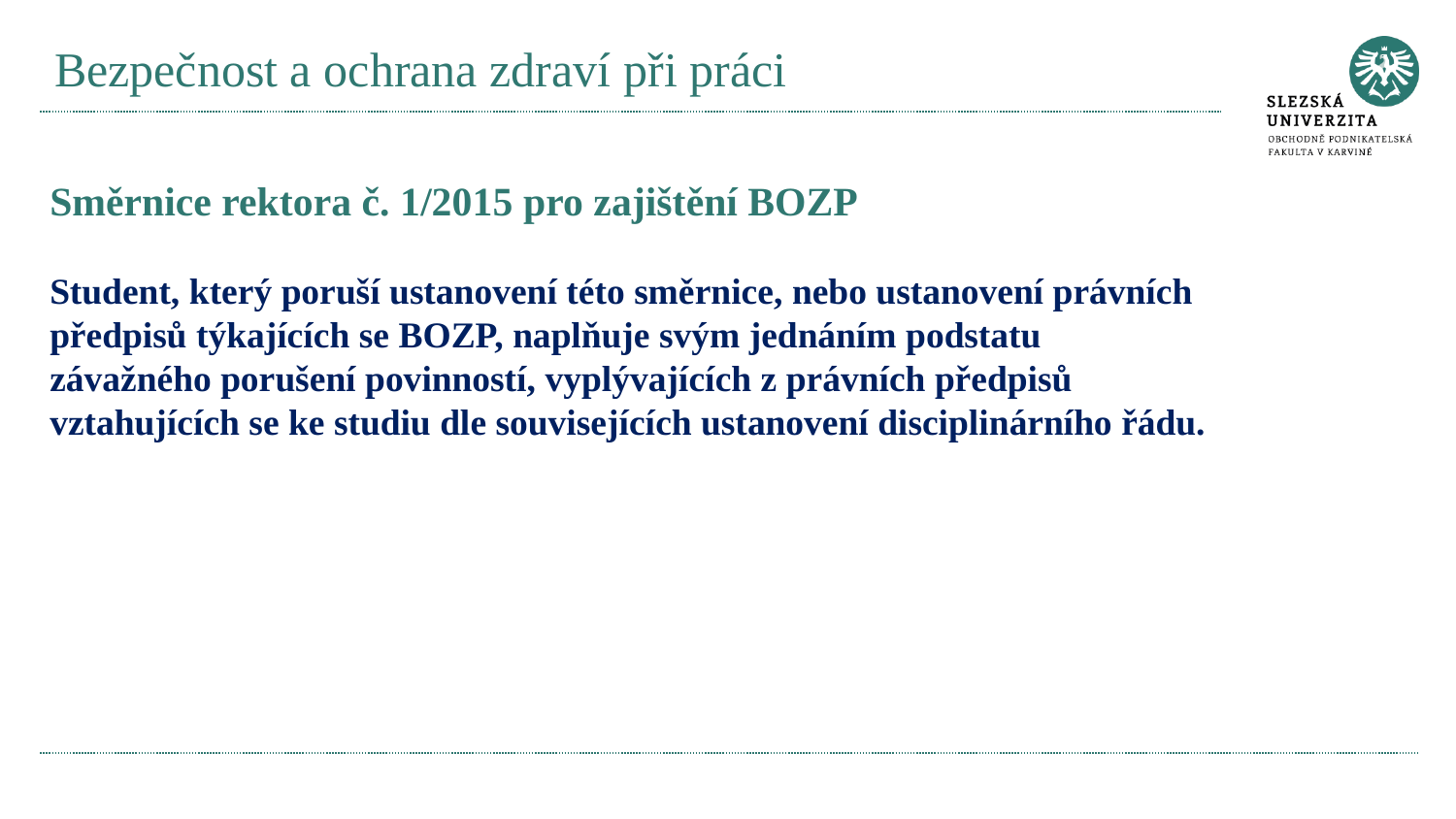

# Bezpečnost a ochrana zdraví při práci
Směrnice rektora č. 1/2015 pro zajištění BOZP

Student, který poruší ustanovení této směrnice, nebo ustanovení právních předpisů týkajících se BOZP, naplňuje svým jednáním podstatu závažného porušení povinností, vyplývajících z právních předpisů vztahujících se ke studiu dle souvisejících ustanovení disciplinárního řádu.